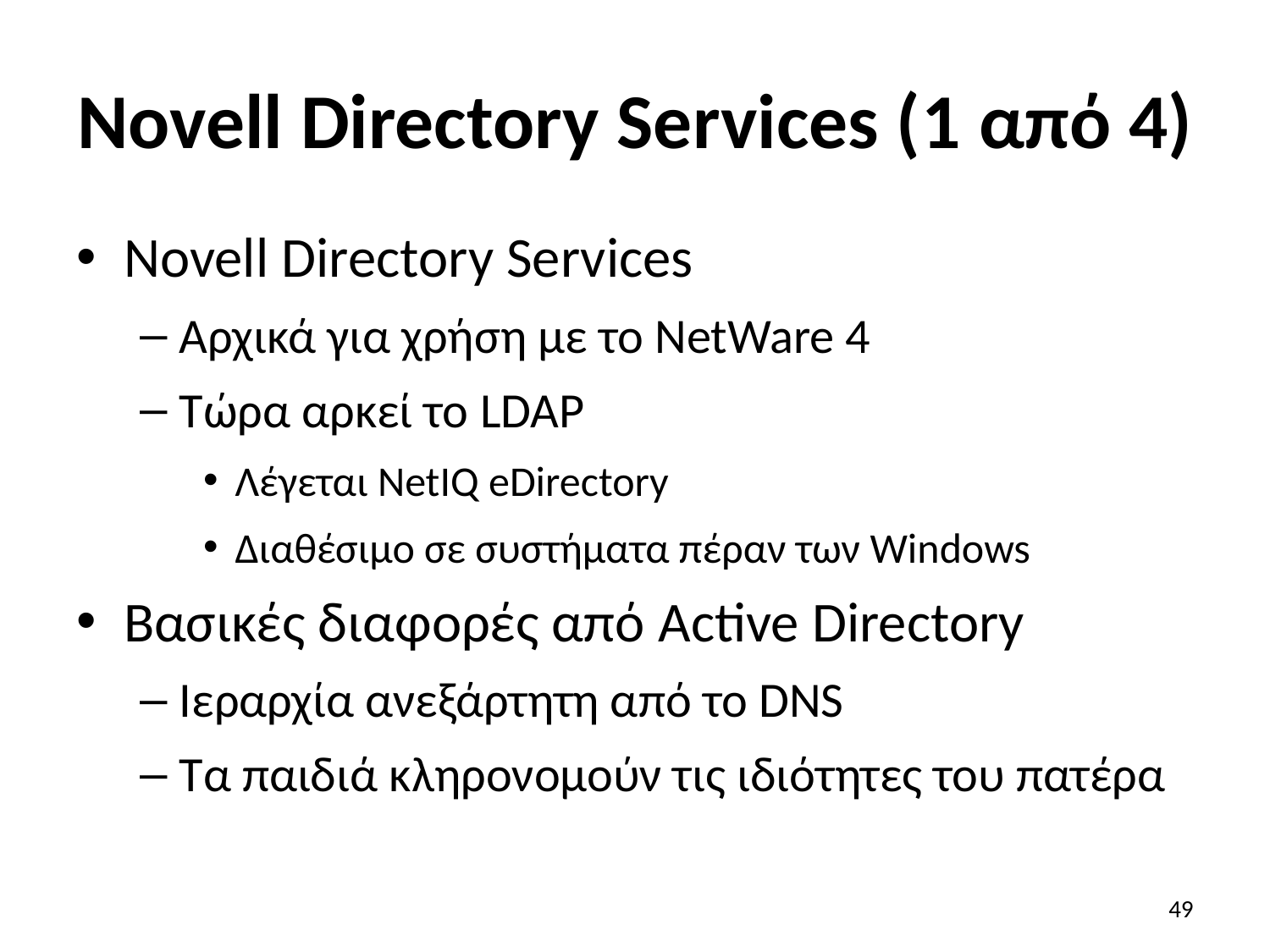

# Novell Directory Services (1 από 4)
Novell Directory Services
Αρχικά για χρήση με το NetWare 4
Τώρα αρκεί το LDAP
Λέγεται NetIQ eDirectory
Διαθέσιμο σε συστήματα πέραν των Windows
Βασικές διαφορές από Active Directory
Ιεραρχία ανεξάρτητη από το DNS
Τα παιδιά κληρονομούν τις ιδιότητες του πατέρα

49